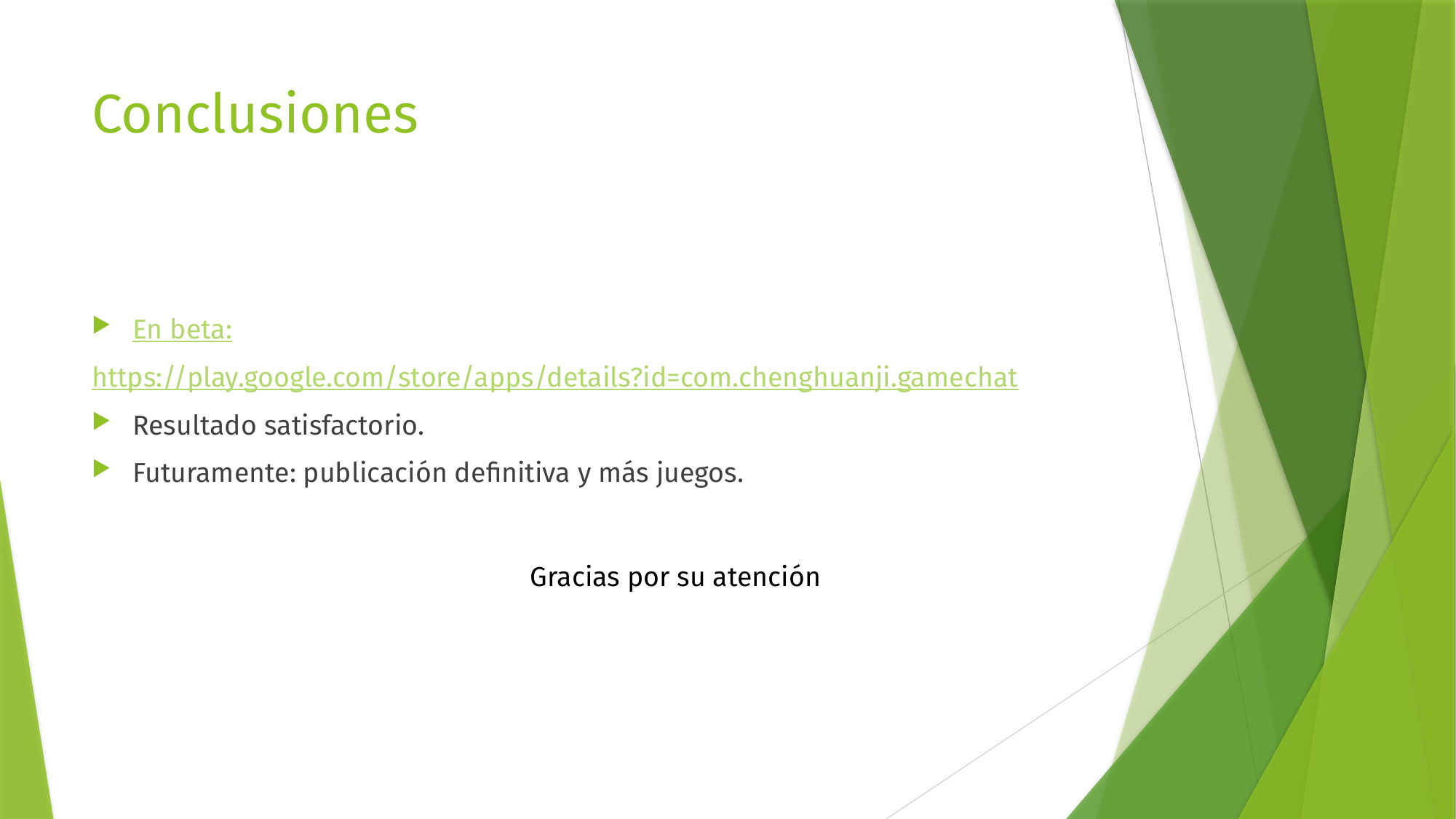

# Conclusiones

En beta:
https://play.google.com/store/apps/details?id=com.chenghuanji.gamechat
Resultado satisfactorio.
Futuramente: publicación definitiva y más juegos.
Gracias por su atención